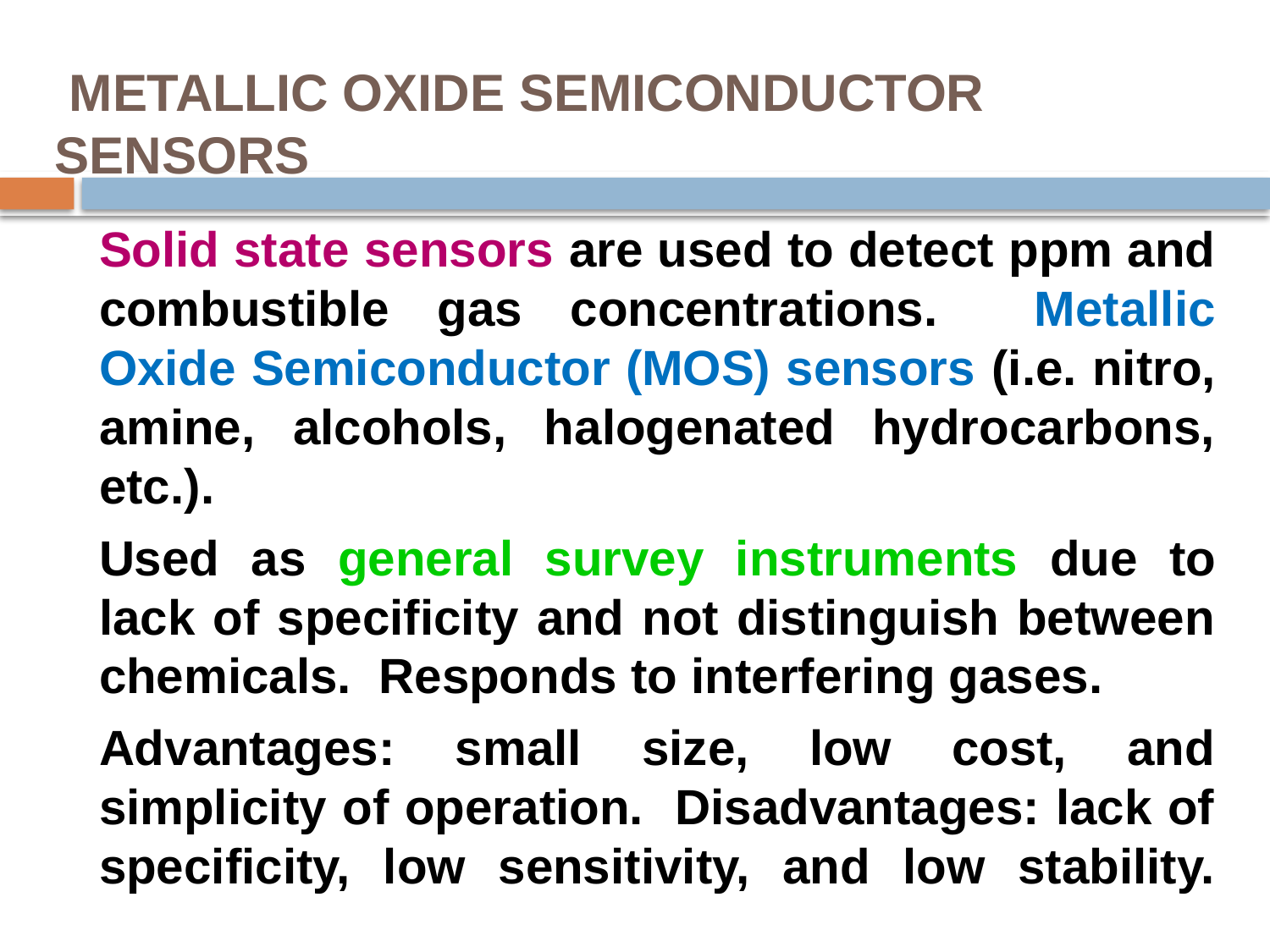

# METALLIC OXIDE SEMICONDUCTOR SENSORS
	Solid state sensors are used to detect ppm and combustible gas concentrations.  Metallic Oxide Semiconductor (MOS) sensors (i.e. nitro, amine, alcohols, halogenated hydrocarbons, etc.).
	Used as general survey instruments due to lack of specificity and not distinguish between chemicals.  Responds to interfering gases.
	Advantages: small size, low cost, and simplicity of operation.  Disadvantages: lack of specificity, low sensitivity, and low stability.